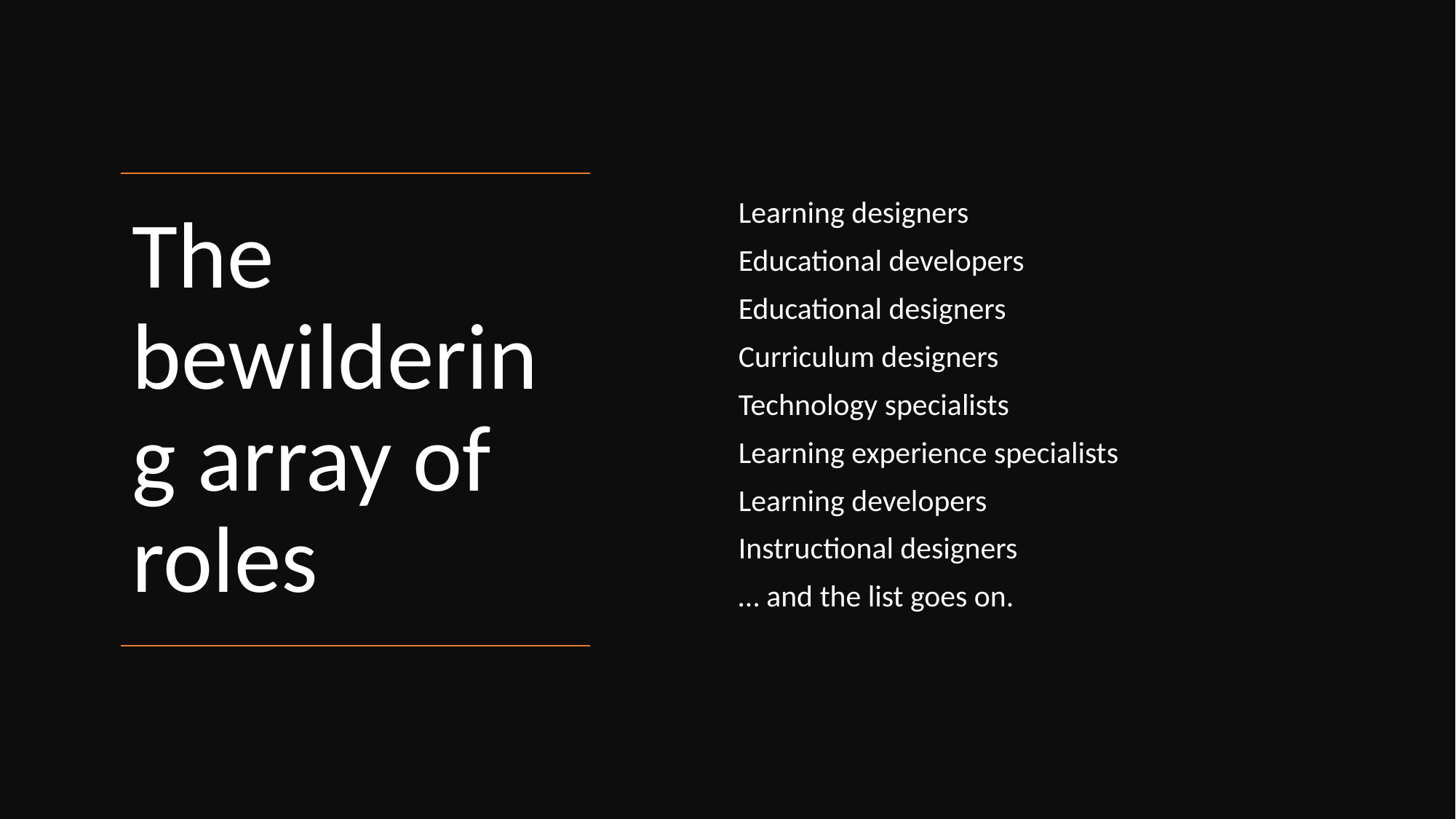

Learning designers
Educational developers
Educational designers
Curriculum designers
Technology specialists
Learning experience specialists
Learning developers
Instructional designers
… and the list goes on.
# The bewildering array of roles